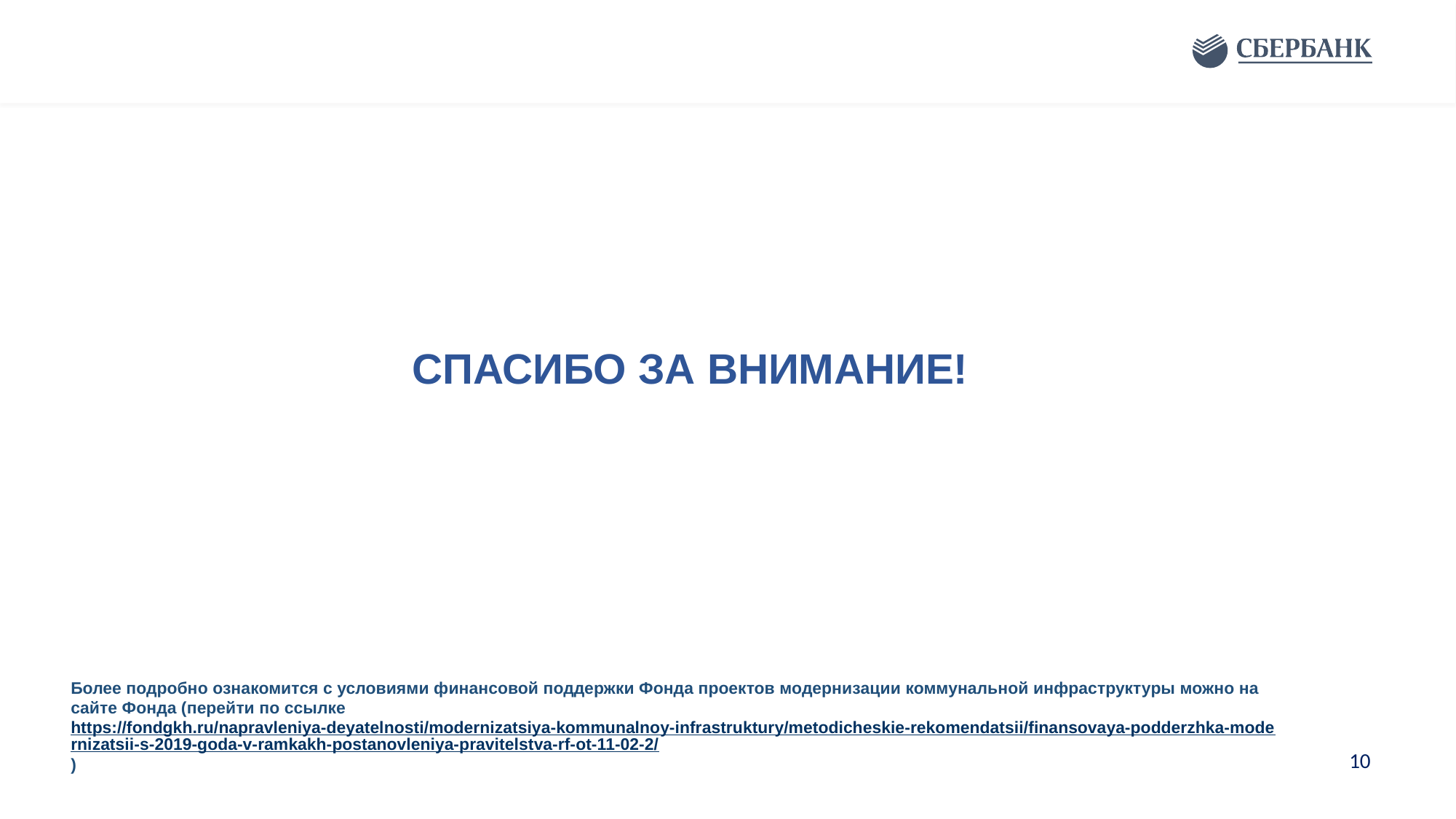

СПАСИБО ЗА ВНИМАНИЕ!
Более подробно ознакомится с условиями финансовой поддержки Фонда проектов модернизации коммунальной инфраструктуры можно на сайте Фонда (перейти по ссылке https://fondgkh.ru/napravleniya-deyatelnosti/modernizatsiya-kommunalnoy-infrastruktury/metodicheskie-rekomendatsii/finansovaya-podderzhka-modernizatsii-s-2019-goda-v-ramkakh-postanovleniya-pravitelstva-rf-ot-11-02-2/)

10